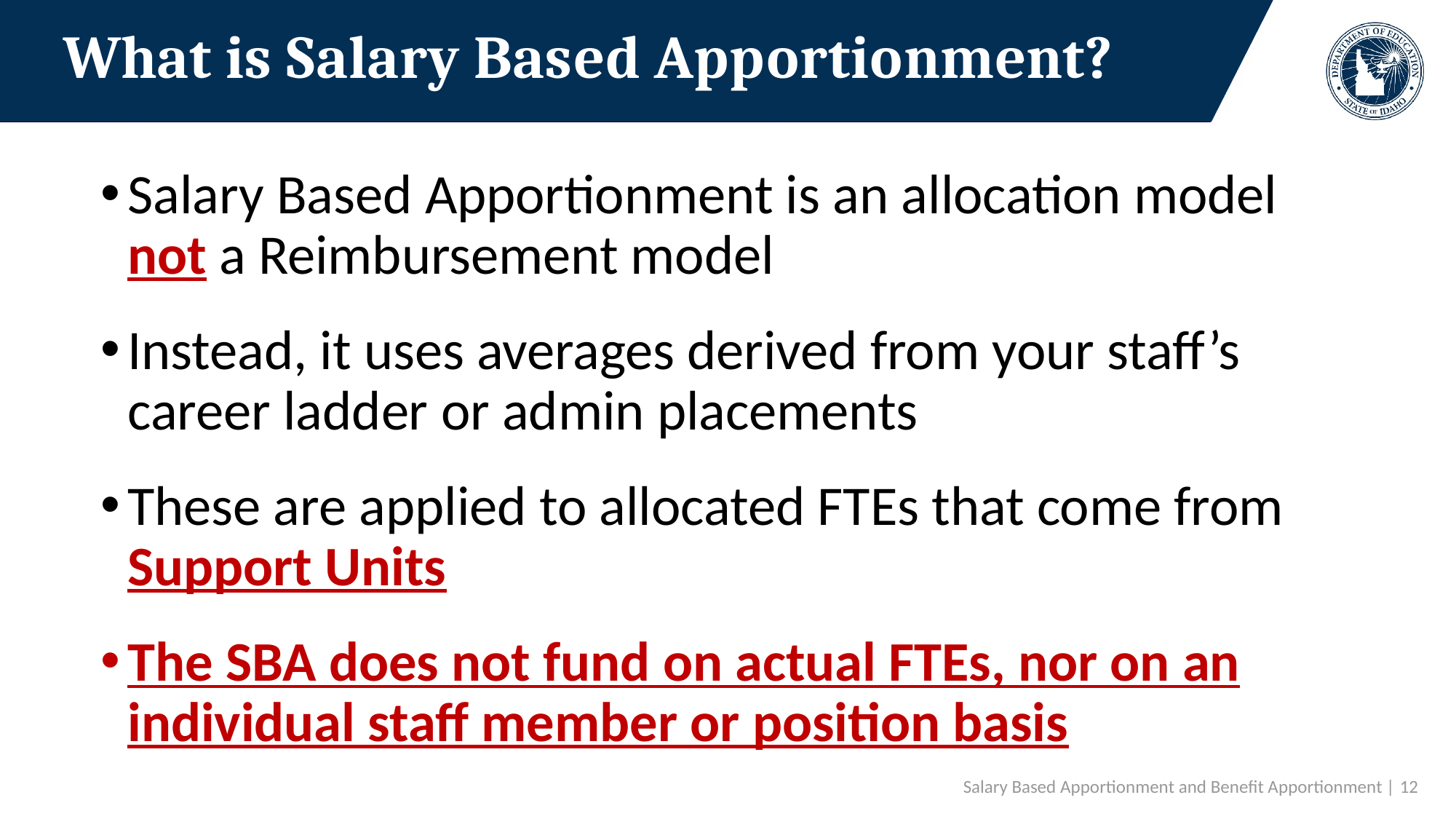

# What is Salary Based Apportionment?
Salary Based Apportionment is an allocation model not a Reimbursement model

Instead, it uses averages derived from your staff’s career ladder or admin placements

These are applied to allocated FTEs that come from Support Units

The SBA does not fund on actual FTEs, nor on an individual staff member or position basis
Salary Based Apportionment and Benefit Apportionment | 12